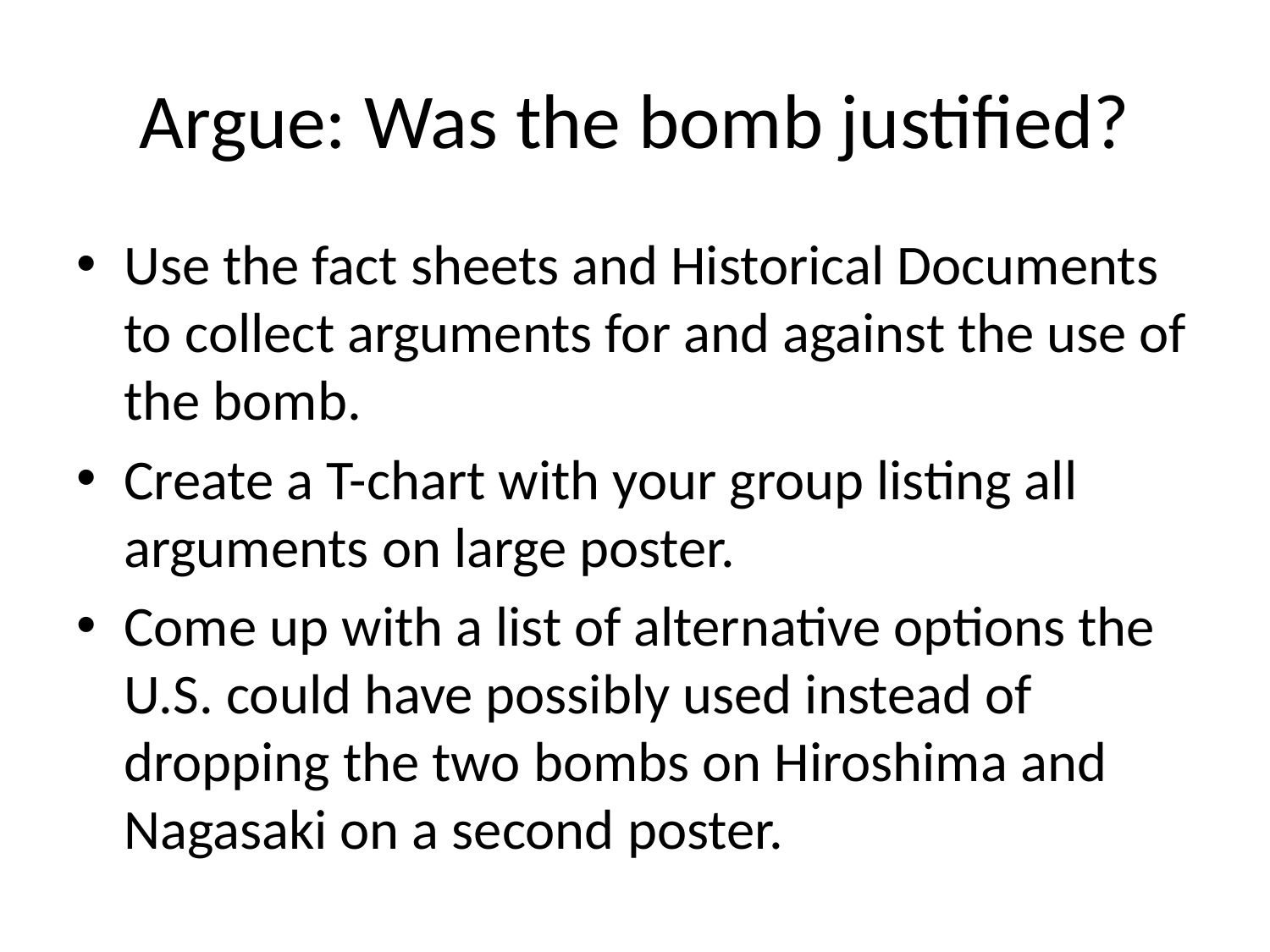

# Argue: Was the bomb justified?
Use the fact sheets and Historical Documents to collect arguments for and against the use of the bomb.
Create a T-chart with your group listing all arguments on large poster.
Come up with a list of alternative options the U.S. could have possibly used instead of dropping the two bombs on Hiroshima and Nagasaki on a second poster.